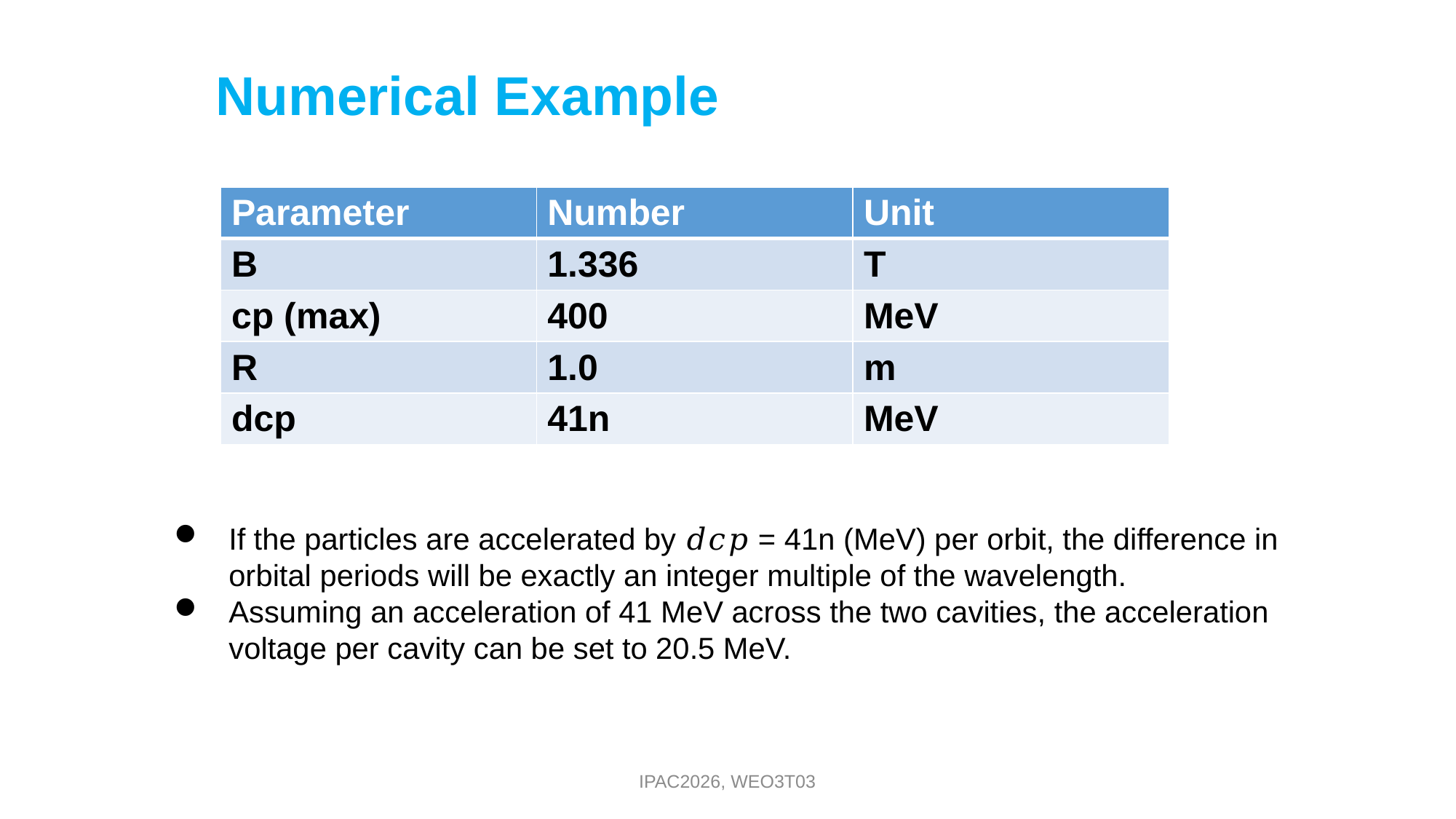

Numerical Example
| Parameter | Number | Unit |
| --- | --- | --- |
| B | 1.336 | T |
| cp (max) | 400 | MeV |
| R | 1.0 | m |
| dcp | 41n | MeV |
If the particles are accelerated by 𝑑𝑐𝑝 = 41n (MeV) per orbit, the difference in orbital periods will be exactly an integer multiple of the wavelength.
Assuming an acceleration of 41 MeV across the two cavities, the acceleration voltage per cavity can be set to 20.5 MeV.
IPAC2026, WEO3T03